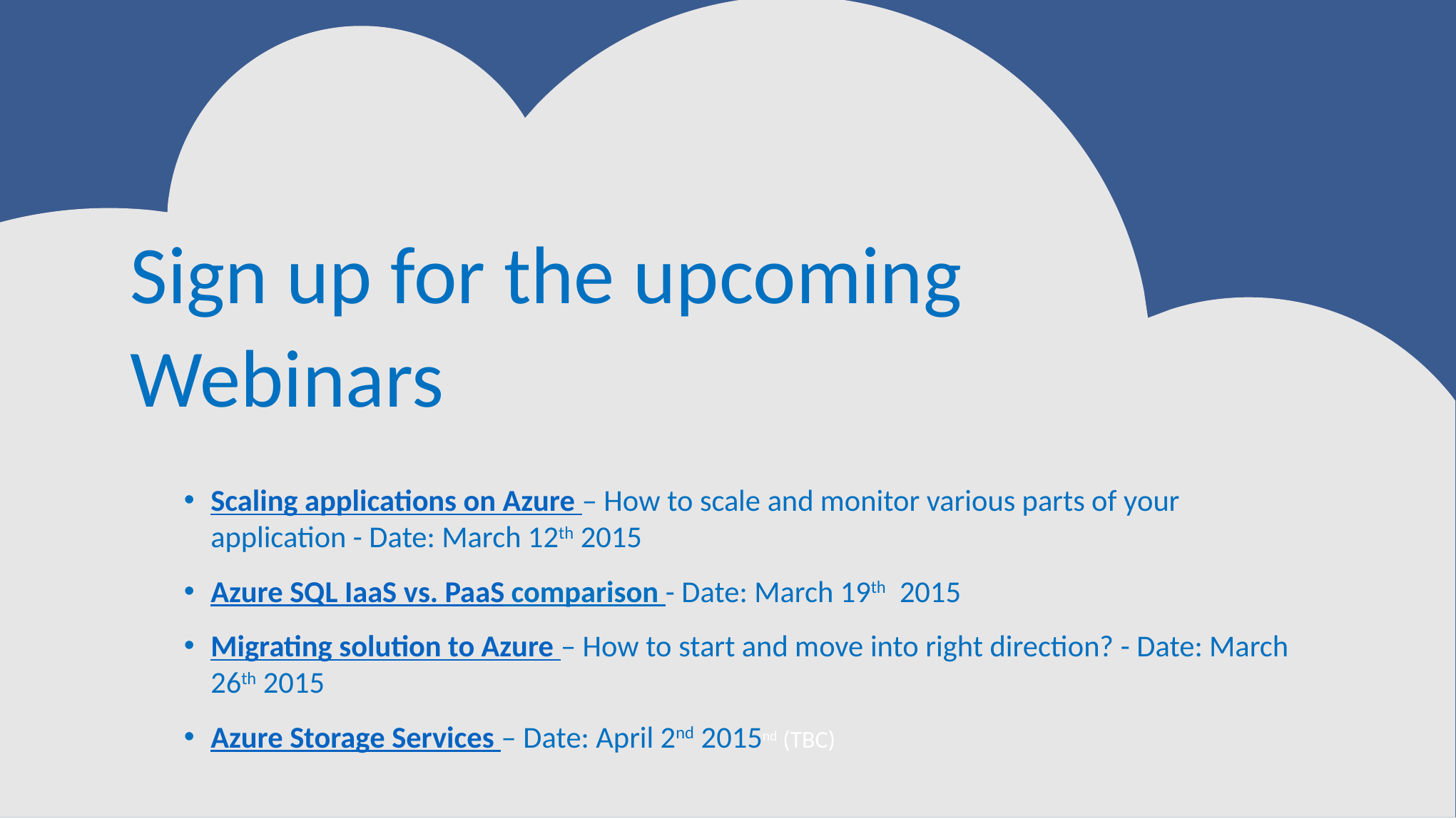

Sign up for the upcoming
Webinars

Scaling applications on Azure – How to scale and monitor various parts of your application - Date: March 12th 2015
Azure SQL IaaS vs. PaaS comparison - Date: March 19th  2015
Migrating solution to Azure – How to start and move into right direction? - Date: March 26th 2015
Azure Storage Services – Date: April 2nd 2015nd (TBC)